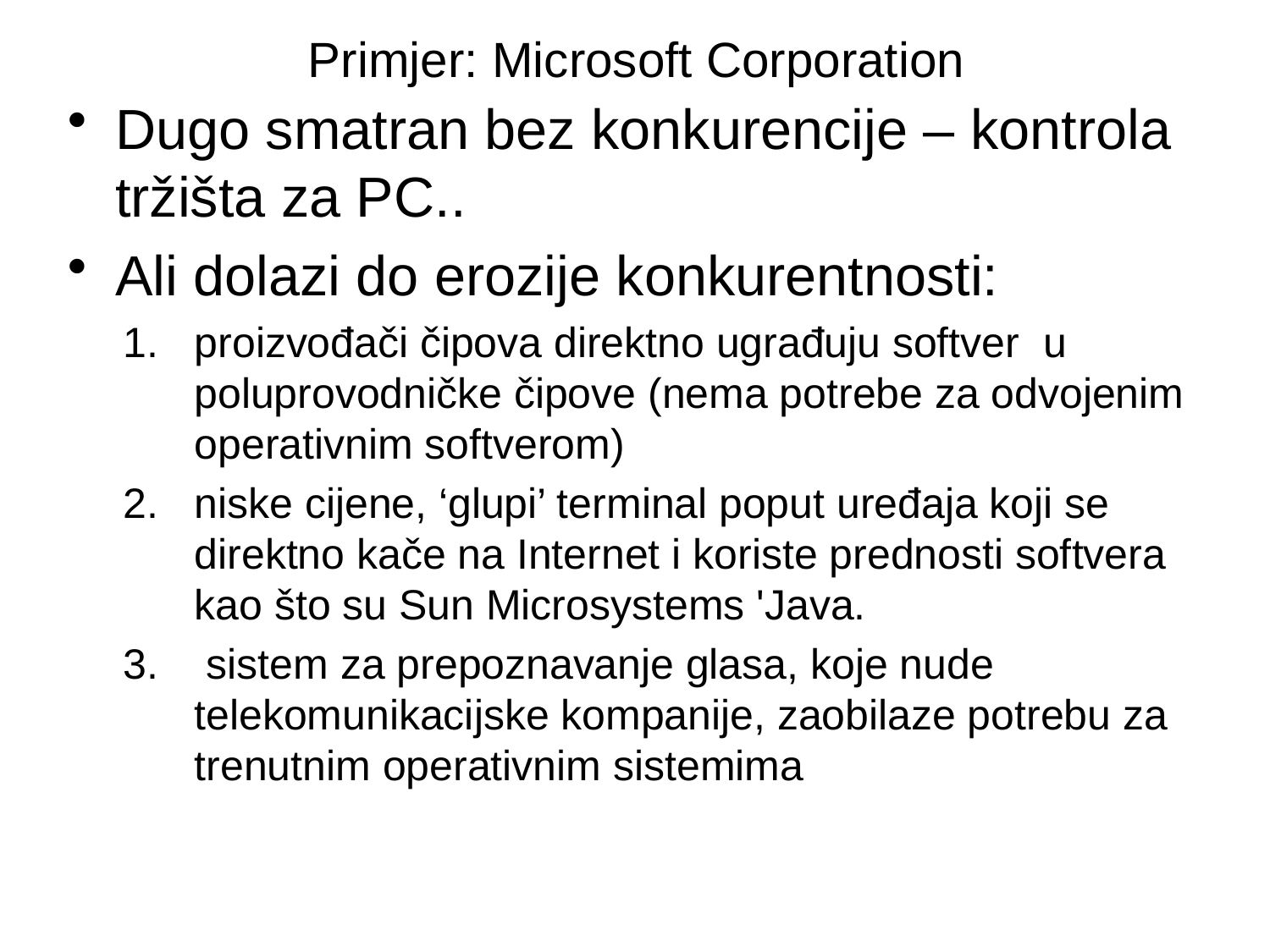

# Primjer: Microsoft Corporation
Dugo smatran bez konkurencije – kontrola tržišta za PC..
Ali dolazi do erozije konkurentnosti:
proizvođači čipova direktno ugrađuju softver  u poluprovodničke čipove (nema potrebe za odvojenim operativnim softverom)
niske cijene, ‘glupi’ terminal poput uređaja koji se direktno kače na Internet i koriste prednosti softvera kao što su Sun Microsystems 'Java.
 sistem za prepoznavanje glasa, koje nude  telekomunikacijske kompanije, zaobilaze potrebu za trenutnim operativnim sistemima